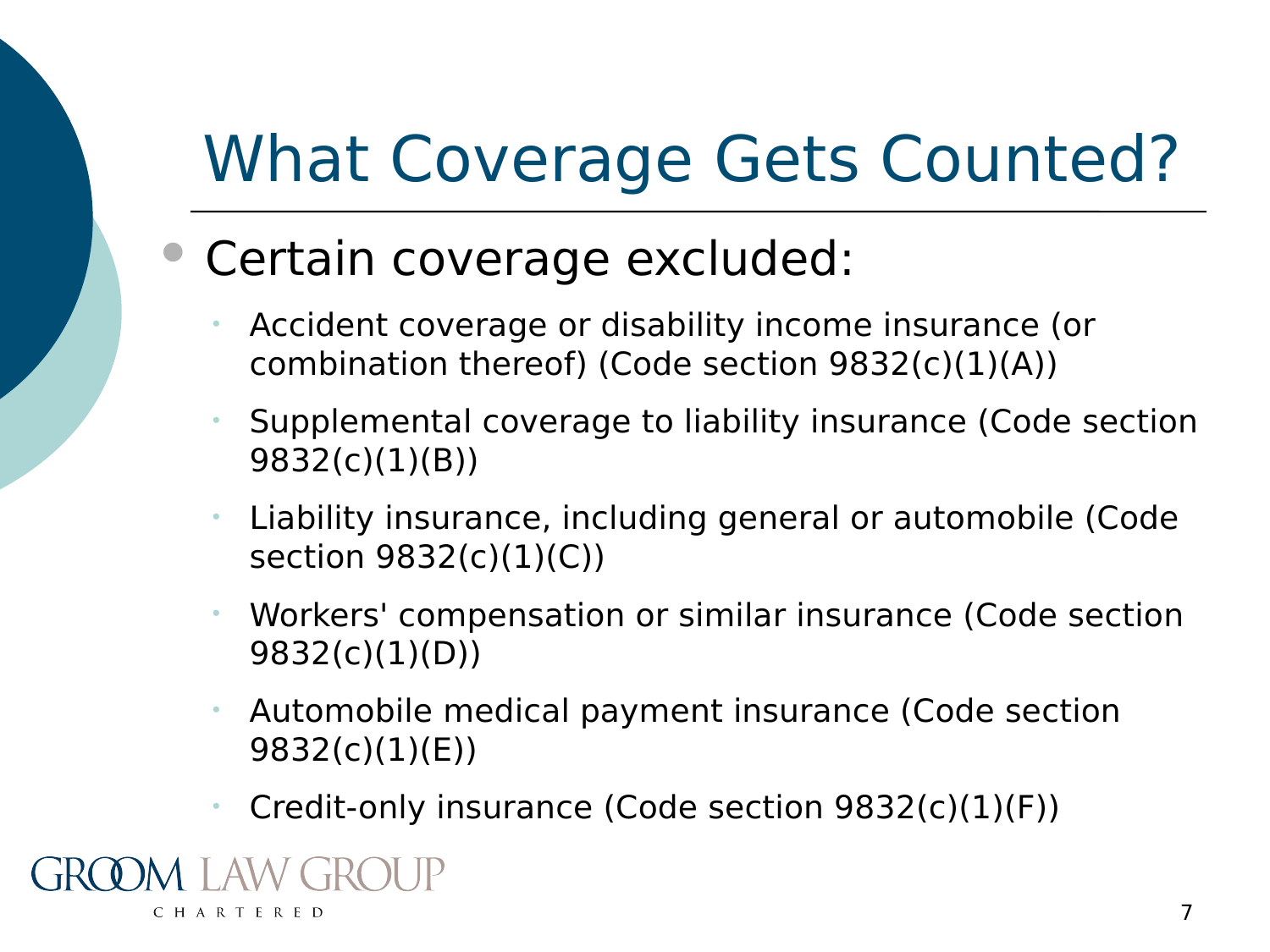

# What Coverage Gets Counted?
Certain coverage excluded:
Accident coverage or disability income insurance (or combination thereof) (Code section 9832(c)(1)(A))
Supplemental coverage to liability insurance (Code section 9832(c)(1)(B))
Liability insurance, including general or automobile (Code section 9832(c)(1)(C))
Workers' compensation or similar insurance (Code section 9832(c)(1)(D))
Automobile medical payment insurance (Code section 9832(c)(1)(E))
Credit-only insurance (Code section 9832(c)(1)(F))

7